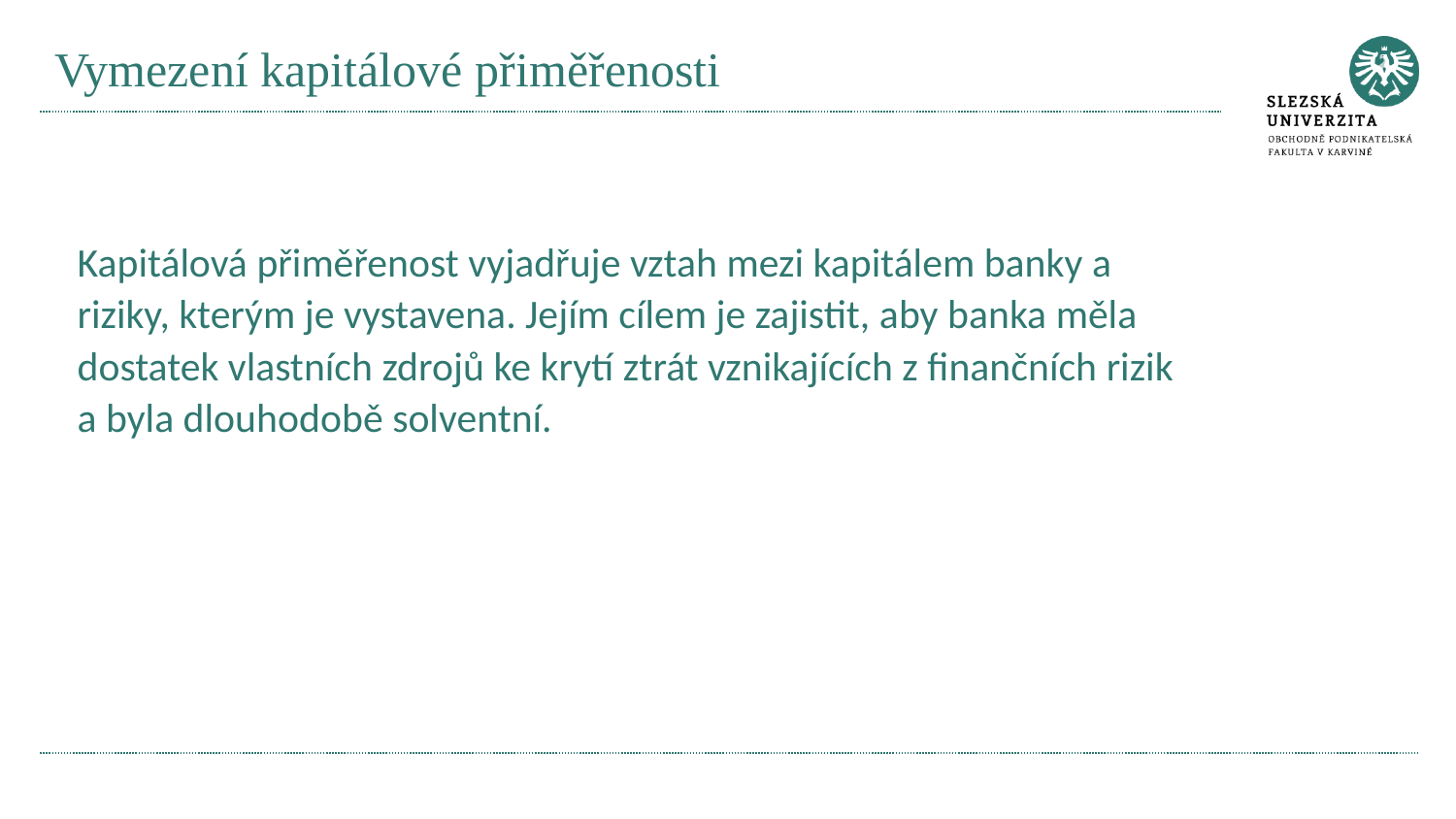

# Vymezení kapitálové přiměřenosti
Kapitálová přiměřenost vyjadřuje vztah mezi kapitálem banky a riziky, kterým je vystavena. Jejím cílem je zajistit, aby banka měla dostatek vlastních zdrojů ke krytí ztrát vznikajících z finančních rizik a byla dlouhodobě solventní.